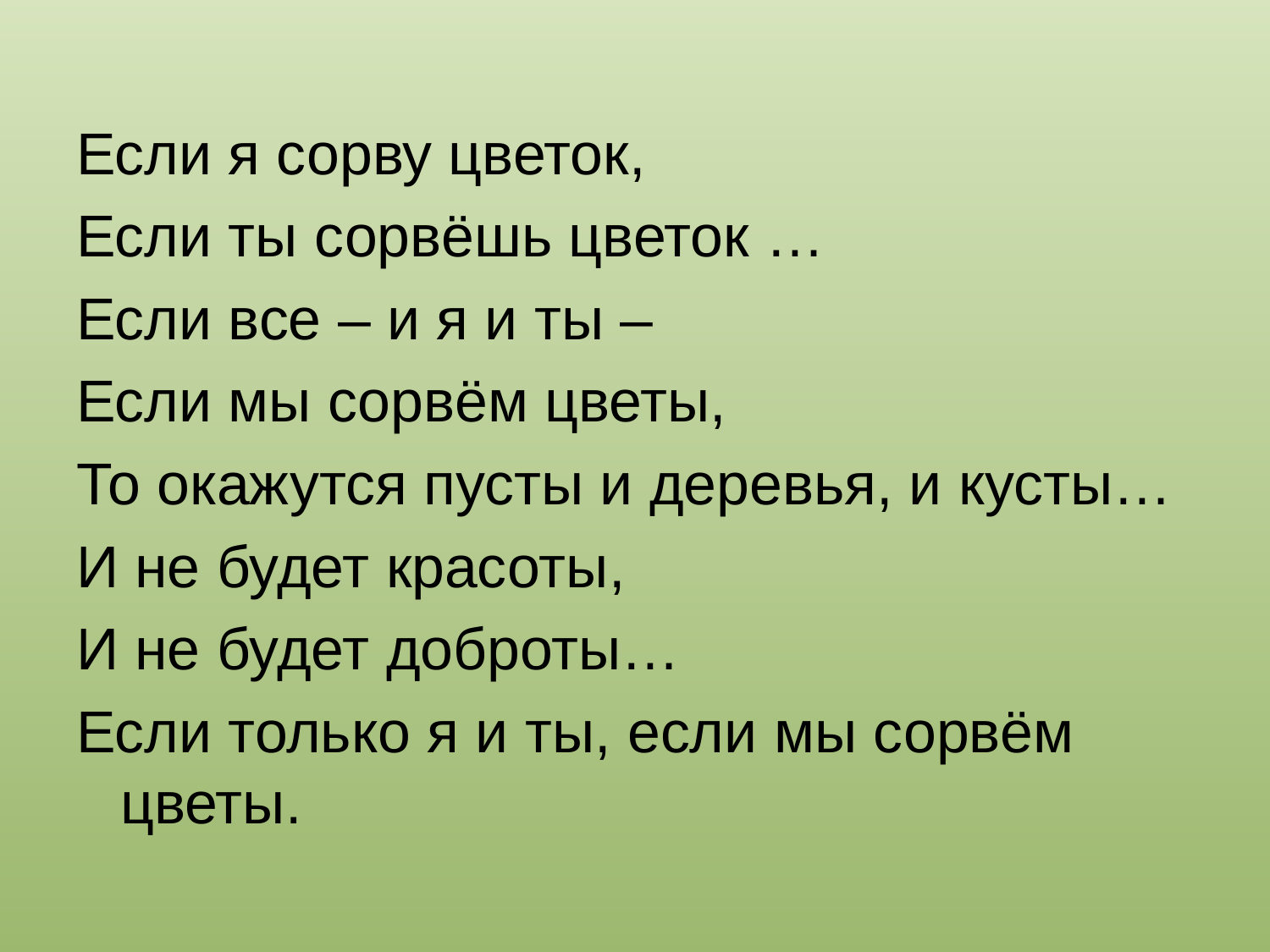

Если я сорву цветок,
Если ты сорвёшь цветок …
Если все – и я и ты –
Если мы сорвём цветы,
То окажутся пусты и деревья, и кусты…
И не будет красоты,
И не будет доброты…
Если только я и ты, если мы сорвём цветы.